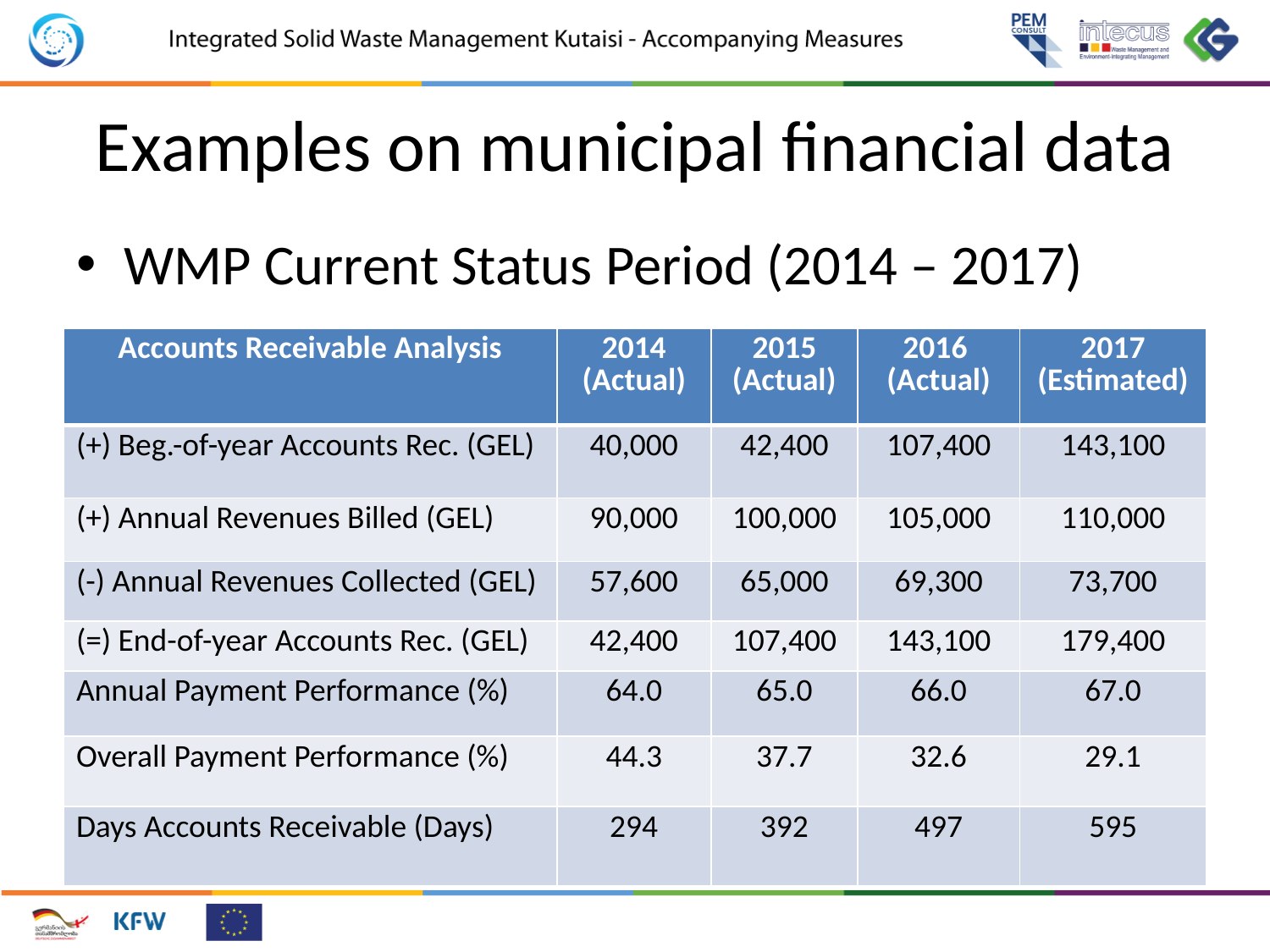

# Examples on municipal financial data
WMP Current Status Period (2014 – 2017)
| Accounts Receivable Analysis | 2014 (Actual) | 2015 (Actual) | 2016 (Actual) | 2017 (Estimated) |
| --- | --- | --- | --- | --- |
| (+) Beg.-of-year Accounts Rec. (GEL) | 40,000 | 42,400 | 107,400 | 143,100 |
| (+) Annual Revenues Billed (GEL) | 90,000 | 100,000 | 105,000 | 110,000 |
| (-) Annual Revenues Collected (GEL) | 57,600 | 65,000 | 69,300 | 73,700 |
| (=) End-of-year Accounts Rec. (GEL) | 42,400 | 107,400 | 143,100 | 179,400 |
| Annual Payment Performance (%) | 64.0 | 65.0 | 66.0 | 67.0 |
| Overall Payment Performance (%) | 44.3 | 37.7 | 32.6 | 29.1 |
| Days Accounts Receivable (Days) | 294 | 392 | 497 | 595 |